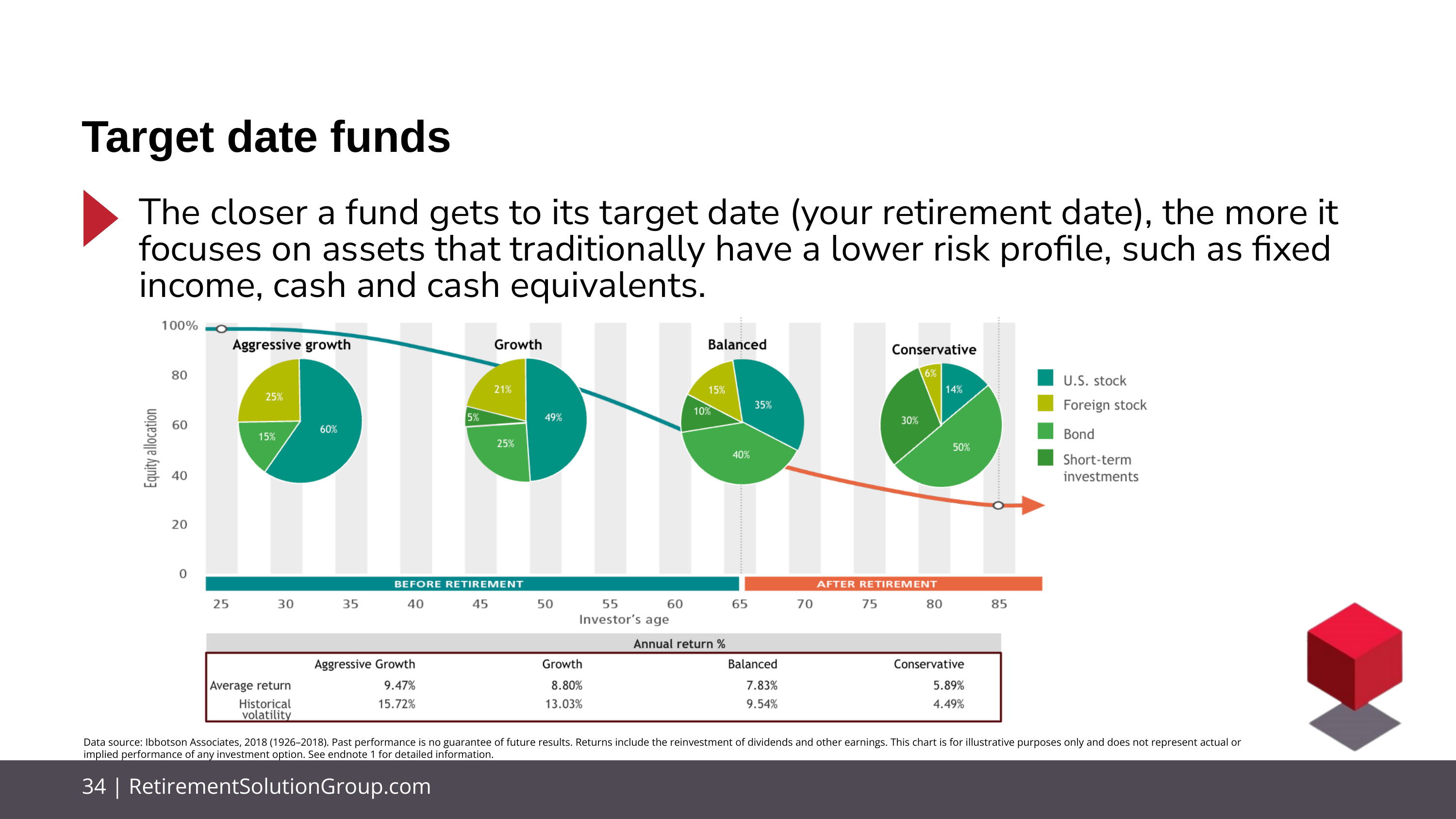

Target date funds

The closer a fund gets to its target date (your retirement date), the more it focuses on assets that traditionally have a lower risk profile, such as fixed income, cash and cash equivalents.

Data source: Ibbotson Associates, 2018 (1926–2018). Past performance is no guarantee of future results. Returns include the reinvestment of dividends and other earnings. This chart is for illustrative purposes only and does not represent actual or implied performance of any investment option. See endnote 1 for detailed information.

34 | RetirementSolutionGroup.com